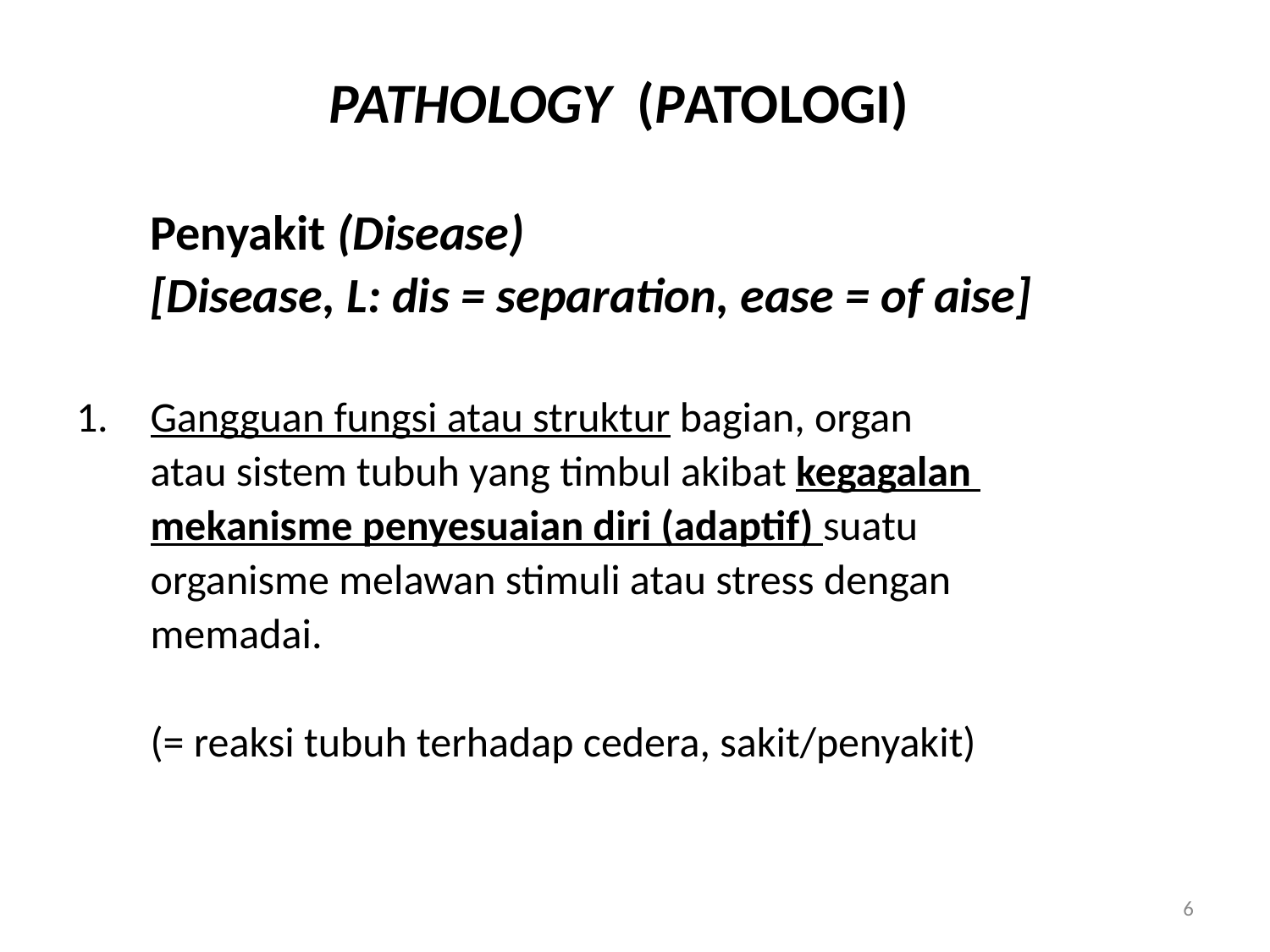

# PATHOLOGY  (PATOLOGI)
	Penyakit (Disease)
	[Disease, L: dis = separation, ease = of aise]

Gangguan fungsi atau struktur bagian, organ
	atau sistem tubuh yang timbul akibat kegagalan
	mekanisme penyesuaian diri (adaptif) suatu
	organisme melawan stimuli atau stress dengan
	memadai.

	(= reaksi tubuh terhadap cedera, sakit/penyakit)

6